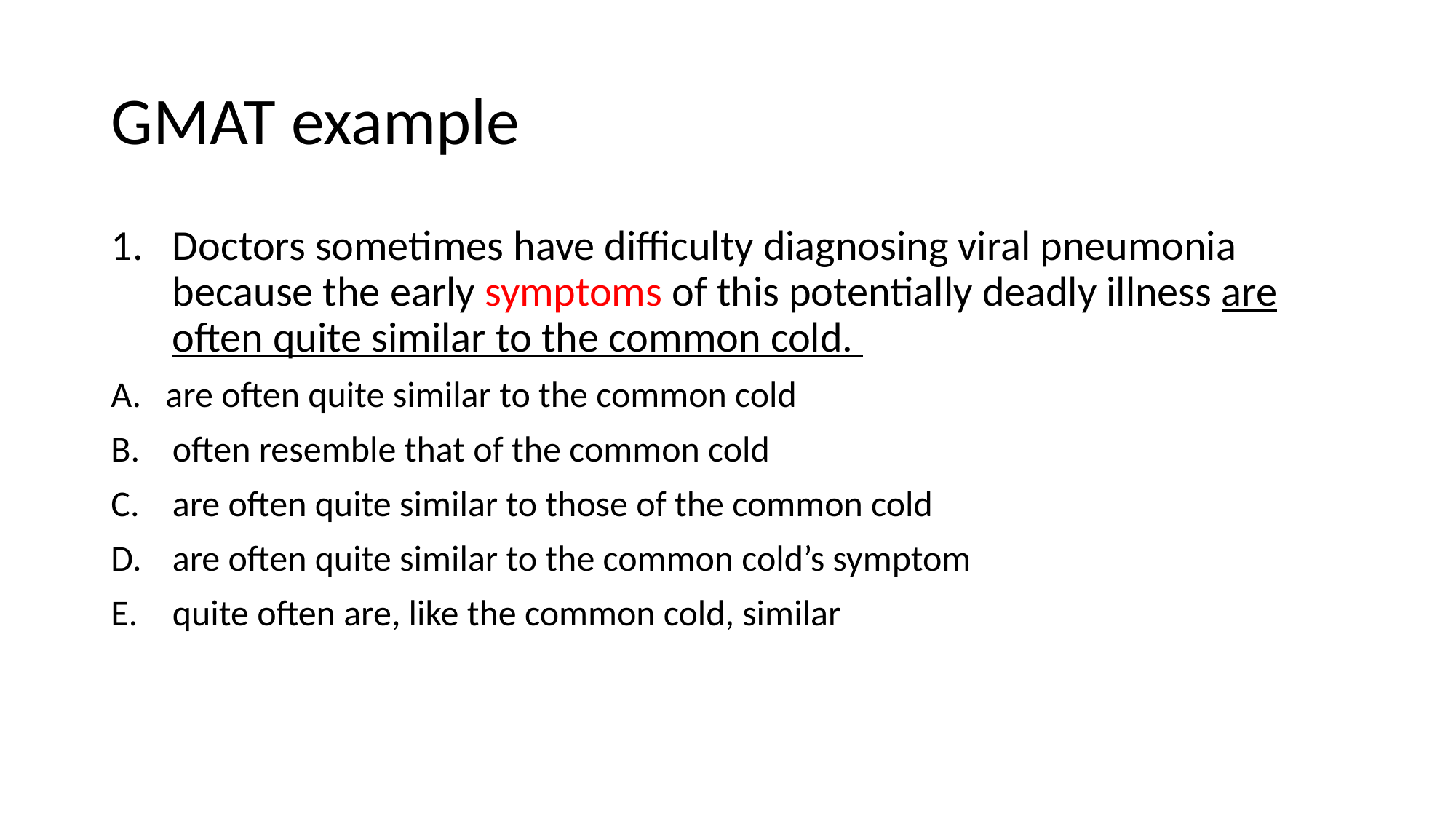

# GMAT example
Doctors sometimes have difficulty diagnosing viral pneumonia because the early symptoms of this potentially deadly illness are often quite similar to the common cold.
are often quite similar to the common cold
often resemble that of the common cold
are often quite similar to those of the common cold
are often quite similar to the common cold’s symptom
quite often are, like the common cold, similar